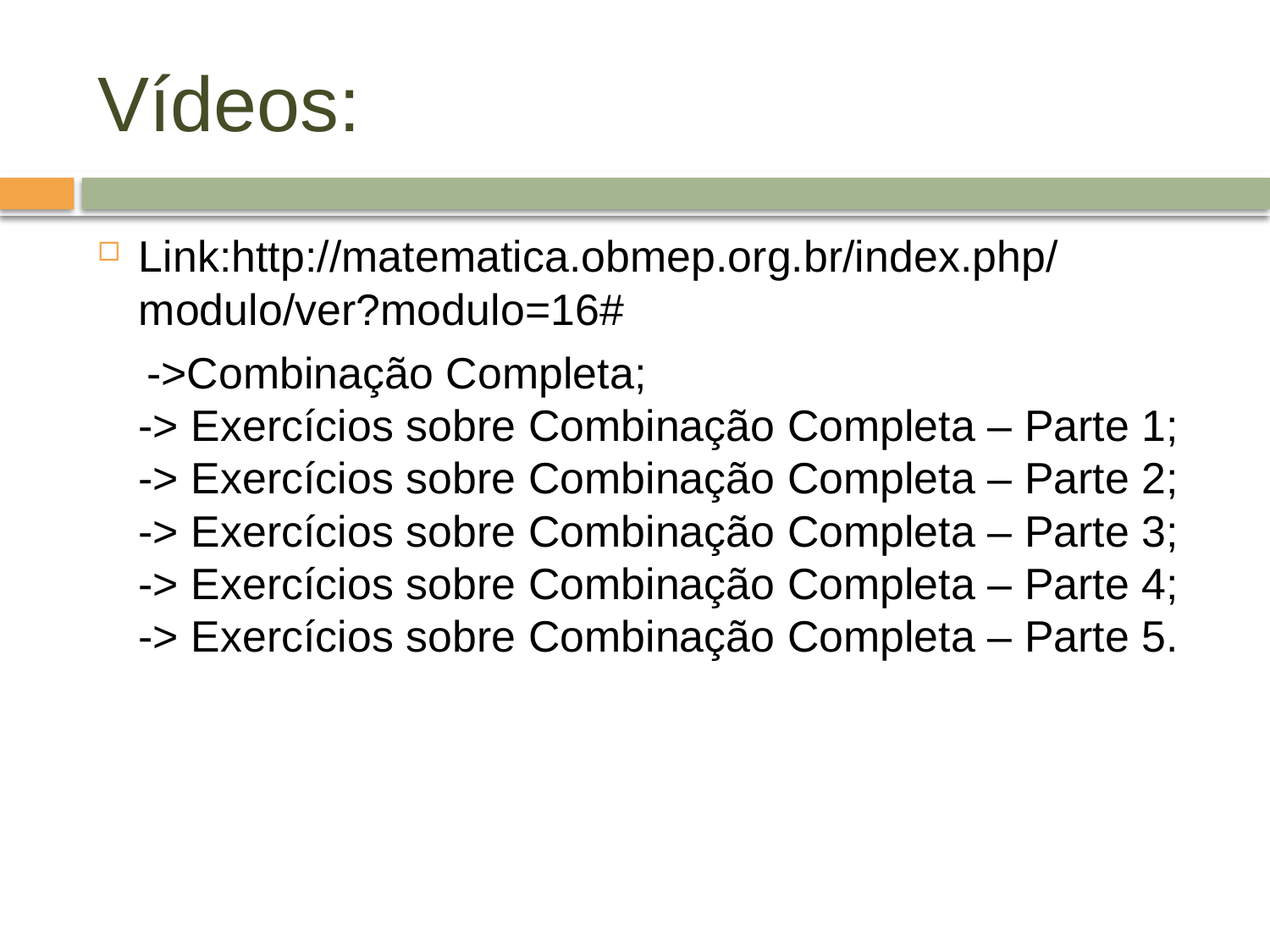

# Vídeos:
Link:http://matematica.obmep.org.br/index.php/modulo/ver?modulo=16#
    ->Combinação Completa;
-> Exercícios sobre Combinação Completa – Parte 1;
-> Exercícios sobre Combinação Completa – Parte 2;
-> Exercícios sobre Combinação Completa – Parte 3;
-> Exercícios sobre Combinação Completa – Parte 4;
-> Exercícios sobre Combinação Completa – Parte 5.